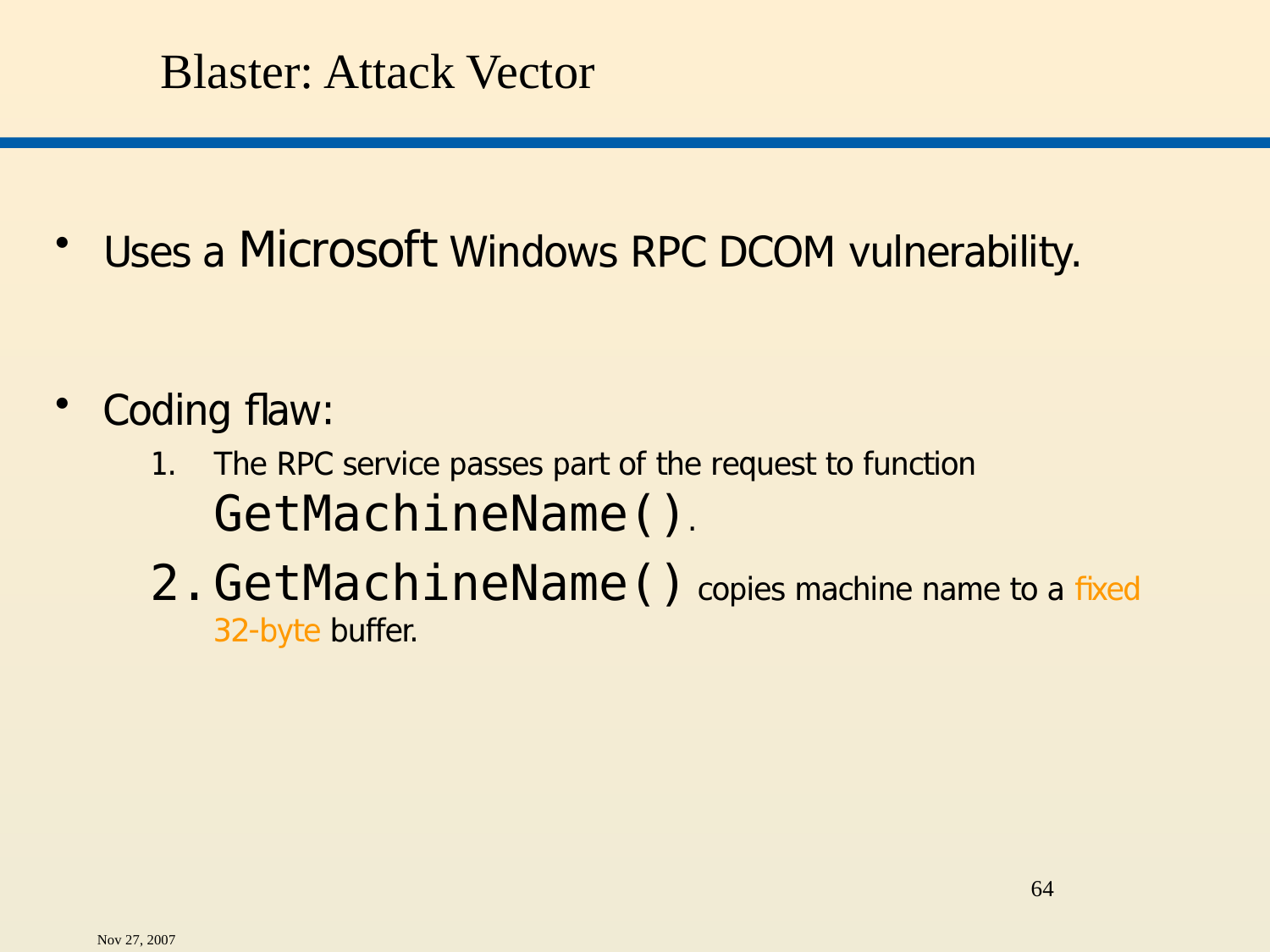

# Blaster: Attack Vector
Uses a Microsoft Windows RPC DCOM vulnerability.

Coding flaw:
The RPC service passes part of the request to function GetMachineName().
GetMachineName() copies machine name to a fixed 32-byte buffer.

64

Nov 27, 2007